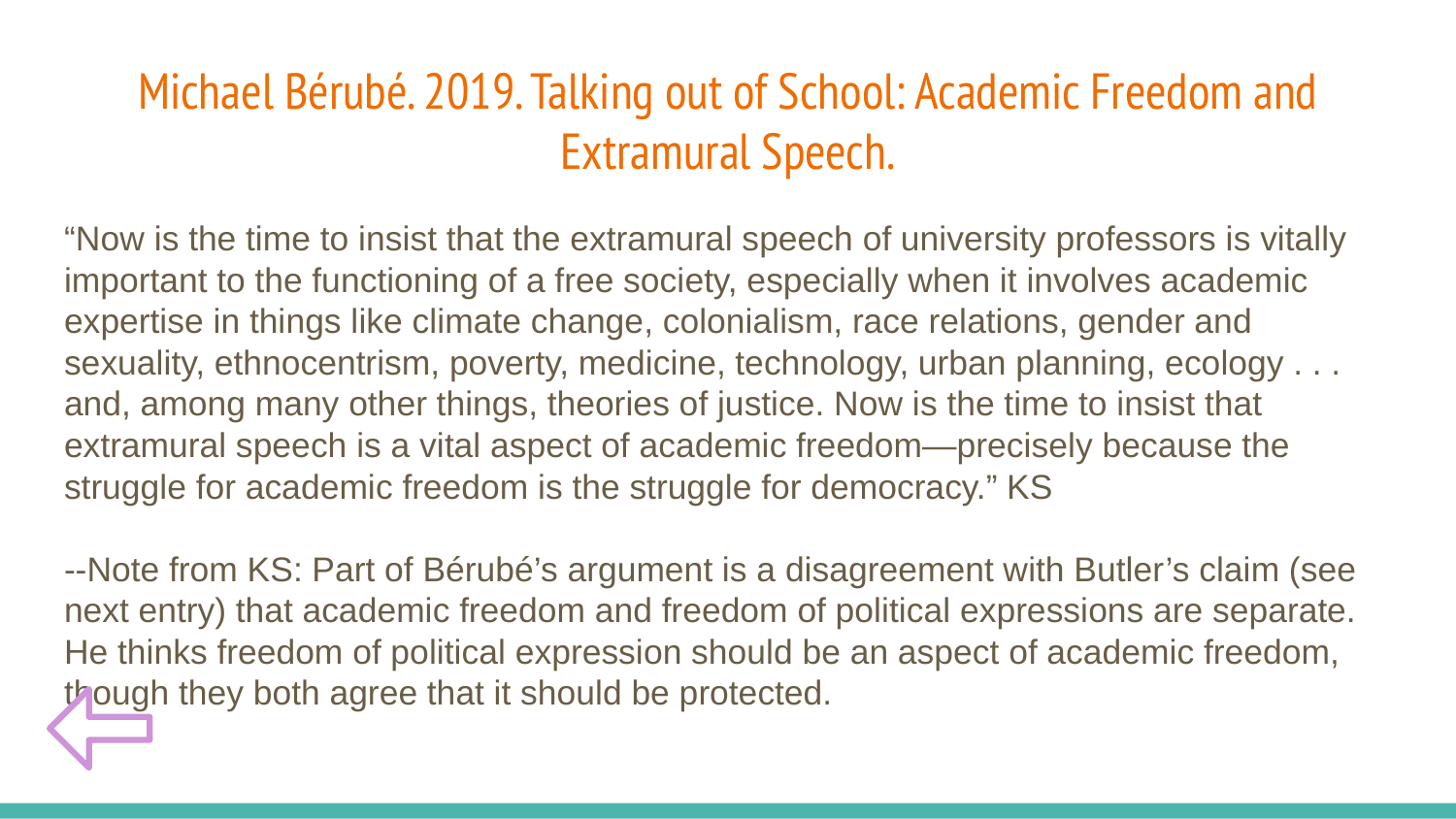

Michael Bérubé. 2019. Talking out of School: Academic Freedom and Extramural Speech.
# “Now is the time to insist that the extramural speech of university professors is vitally important to the functioning of a free society, especially when it involves academic expertise in things like climate change, colonialism, race relations, gender and sexuality, ethnocentrism, poverty, medicine, technology, urban planning, ecology . . . and, among many other things, theories of justice. Now is the time to insist that extramural speech is a vital aspect of academic freedom—precisely because the struggle for academic freedom is the struggle for democracy.” KS

--Note from KS: Part of Bérubé’s argument is a disagreement with Butler’s claim (see next entry) that academic freedom and freedom of political expressions are separate. He thinks freedom of political expression should be an aspect of academic freedom, though they both agree that it should be protected.